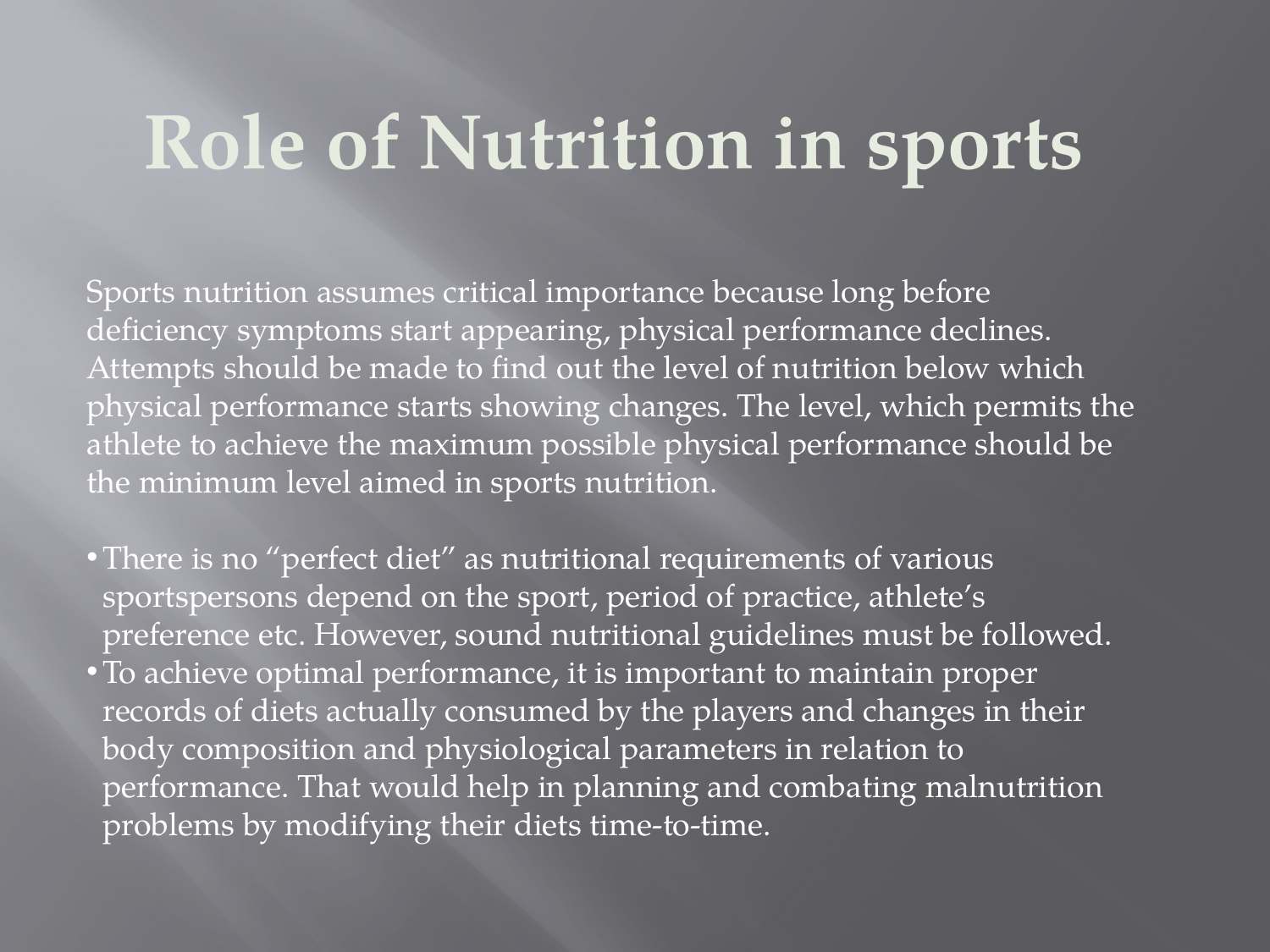

Role of Nutrition in sports
Sports nutrition assumes critical importance because long before deficiency symptoms start appearing, physical performance declines. Attempts should be made to find out the level of nutrition below which physical performance starts showing changes. The level, which permits the athlete to achieve the maximum possible physical performance should be the minimum level aimed in sports nutrition.

There is no “perfect diet” as nutritional requirements of various sportspersons depend on the sport, period of practice, athlete’s preference etc. However, sound nutritional guidelines must be followed.
To achieve optimal performance, it is important to maintain proper records of diets actually consumed by the players and changes in their body composition and physiological parameters in relation to performance. That would help in planning and combating malnutrition problems by modifying their diets time-to-time.